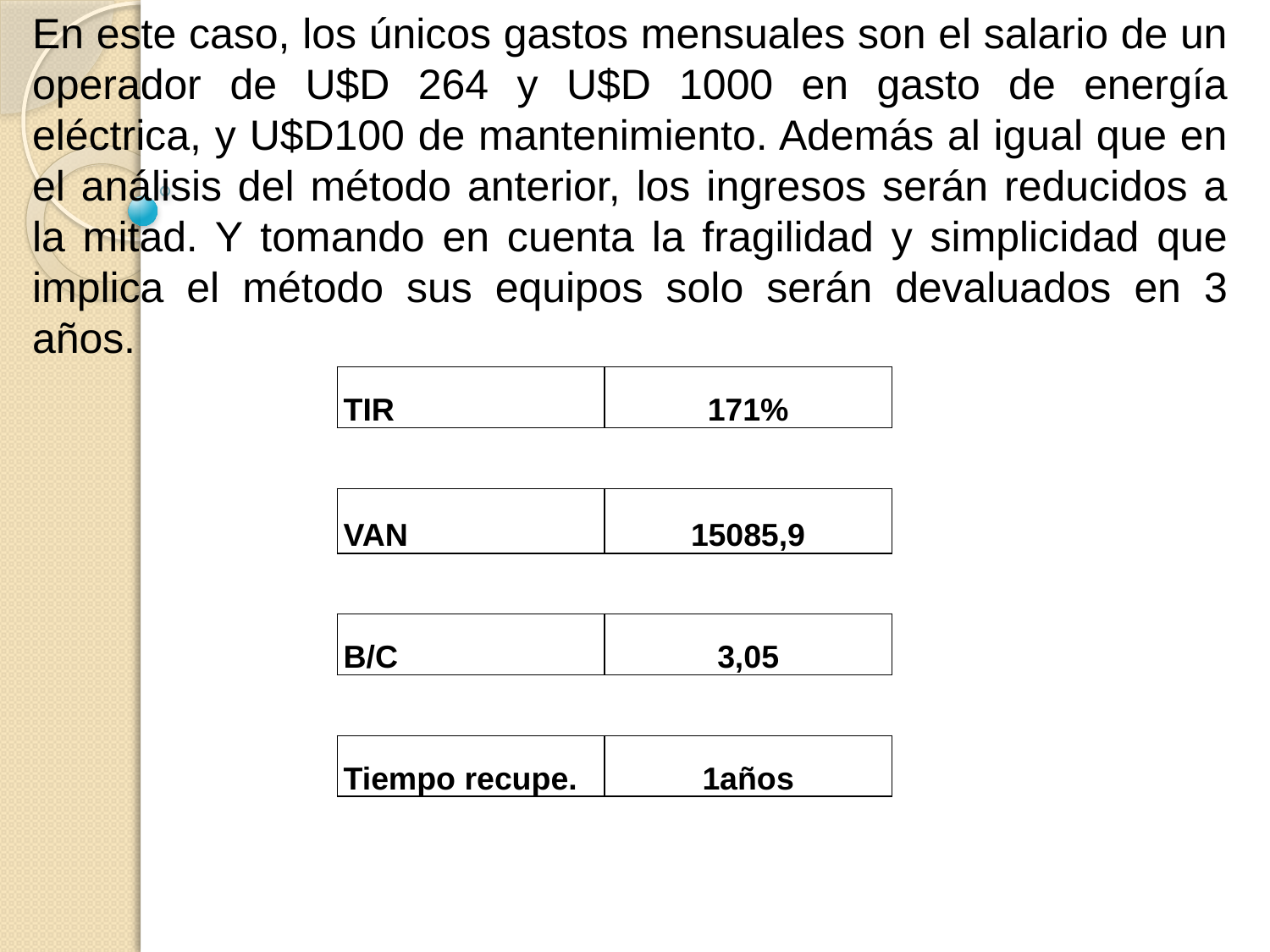

En este caso, los únicos gastos mensuales son el salario de un operador de U$D 264 y U$D 1000 en gasto de energía eléctrica, y U$D100 de mantenimiento. Además al igual que en el análisis del método anterior, los ingresos serán reducidos a la mitad. Y tomando en cuenta la fragilidad y simplicidad que implica el método sus equipos solo serán devaluados en 3 años.
| TIR | 171% |
| --- | --- |
|  |  |
| VAN | 15085,9 |
|  |  |
| B/C | 3,05 |
|  |  |
| Tiempo recupe. | 1años |